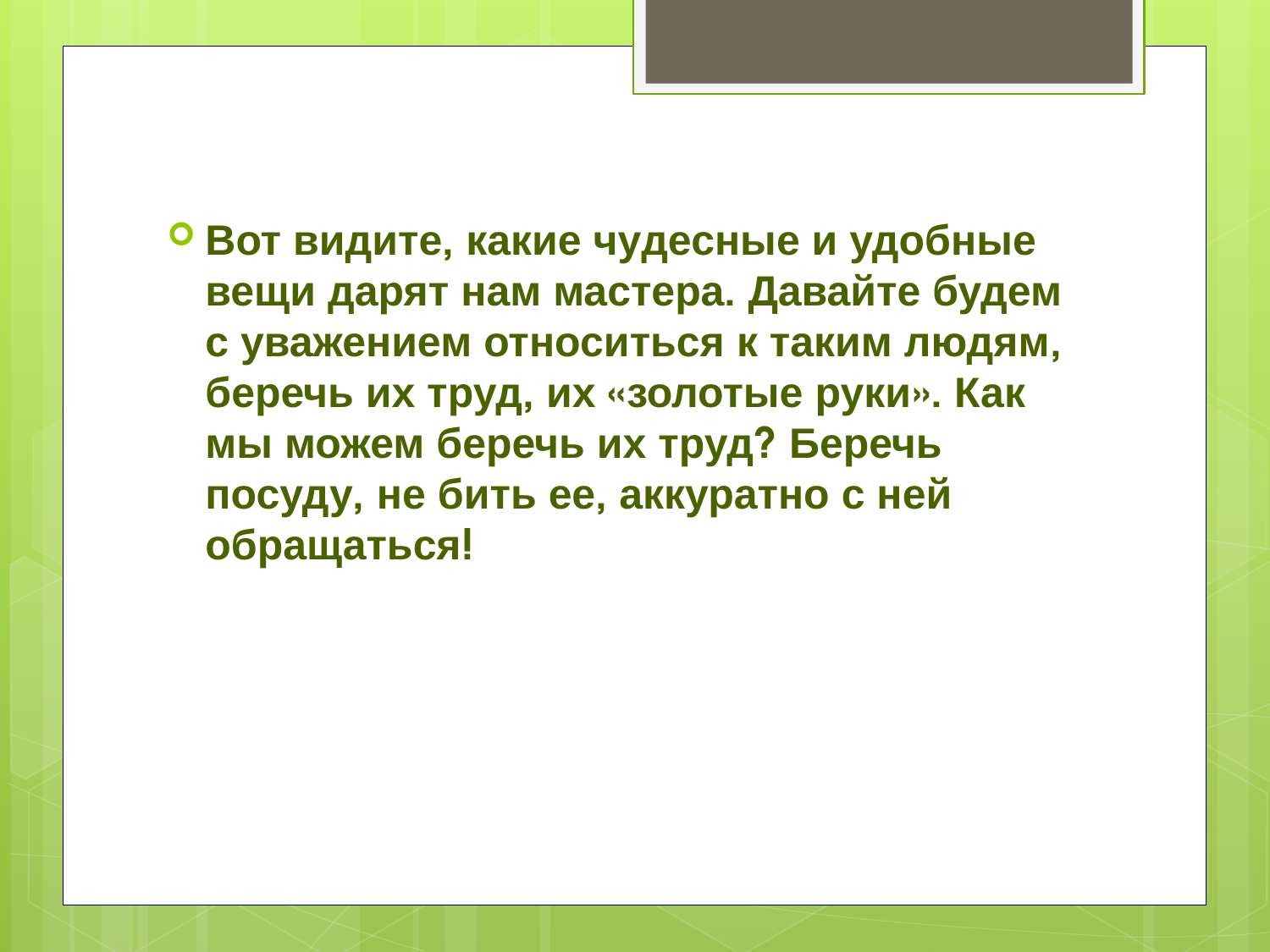

Вот видите, какие чу­десные и удобные вещи дарят нам мастера. Давай­те будем с уважением относиться к таким людям, беречь их труд, их «золотые руки». Как мы можем беречь их труд? Беречь посуду, не бить ее, аккурат­но с ней обращаться!